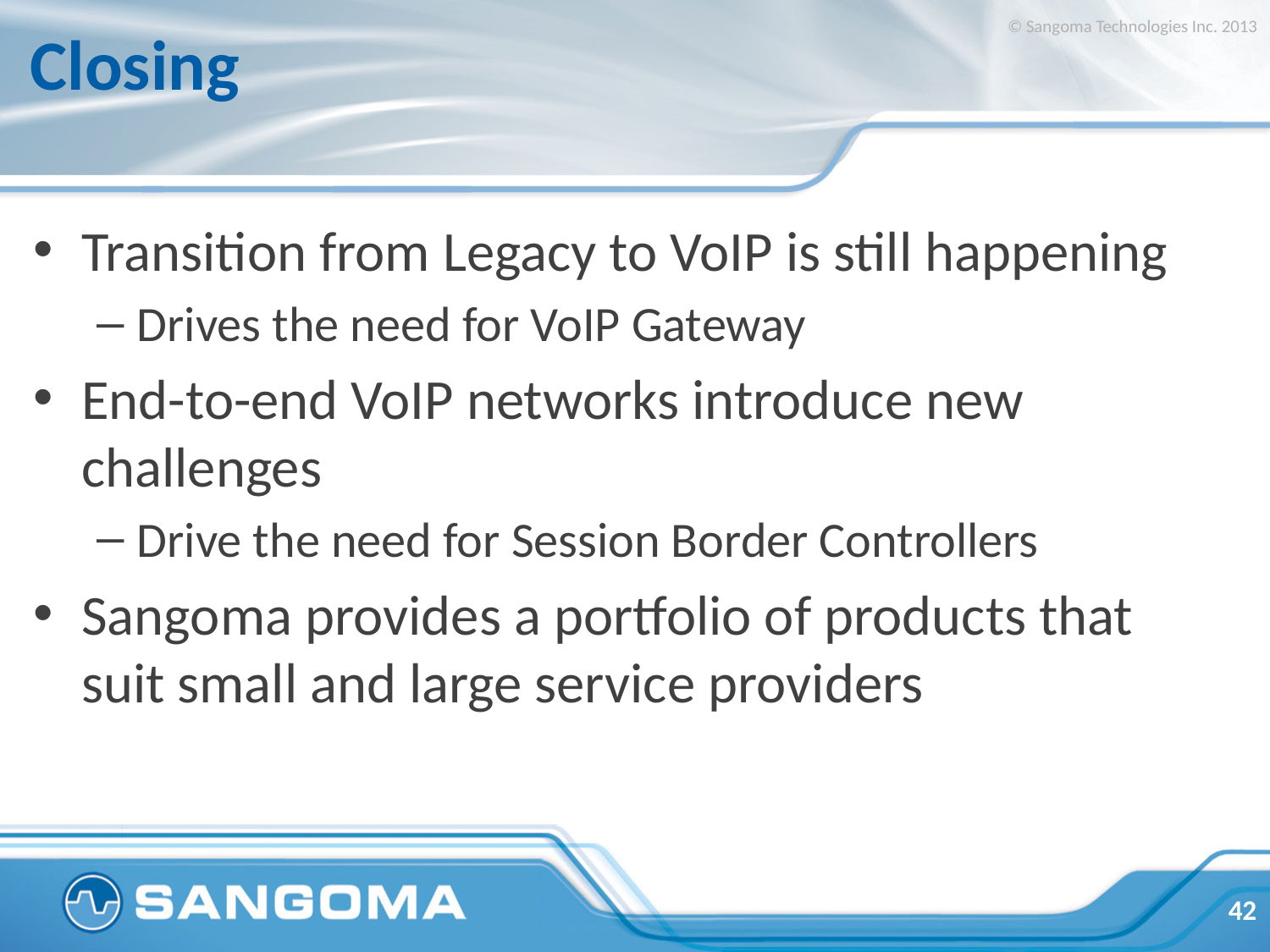

© Sangoma Technologies Inc. 2013
# Closing
Transition from Legacy to VoIP is still happening
Drives the need for VoIP Gateway
End-to-end VoIP networks introduce new challenges
Drive the need for Session Border Controllers
Sangoma provides a portfolio of products that suit small and large service providers
42